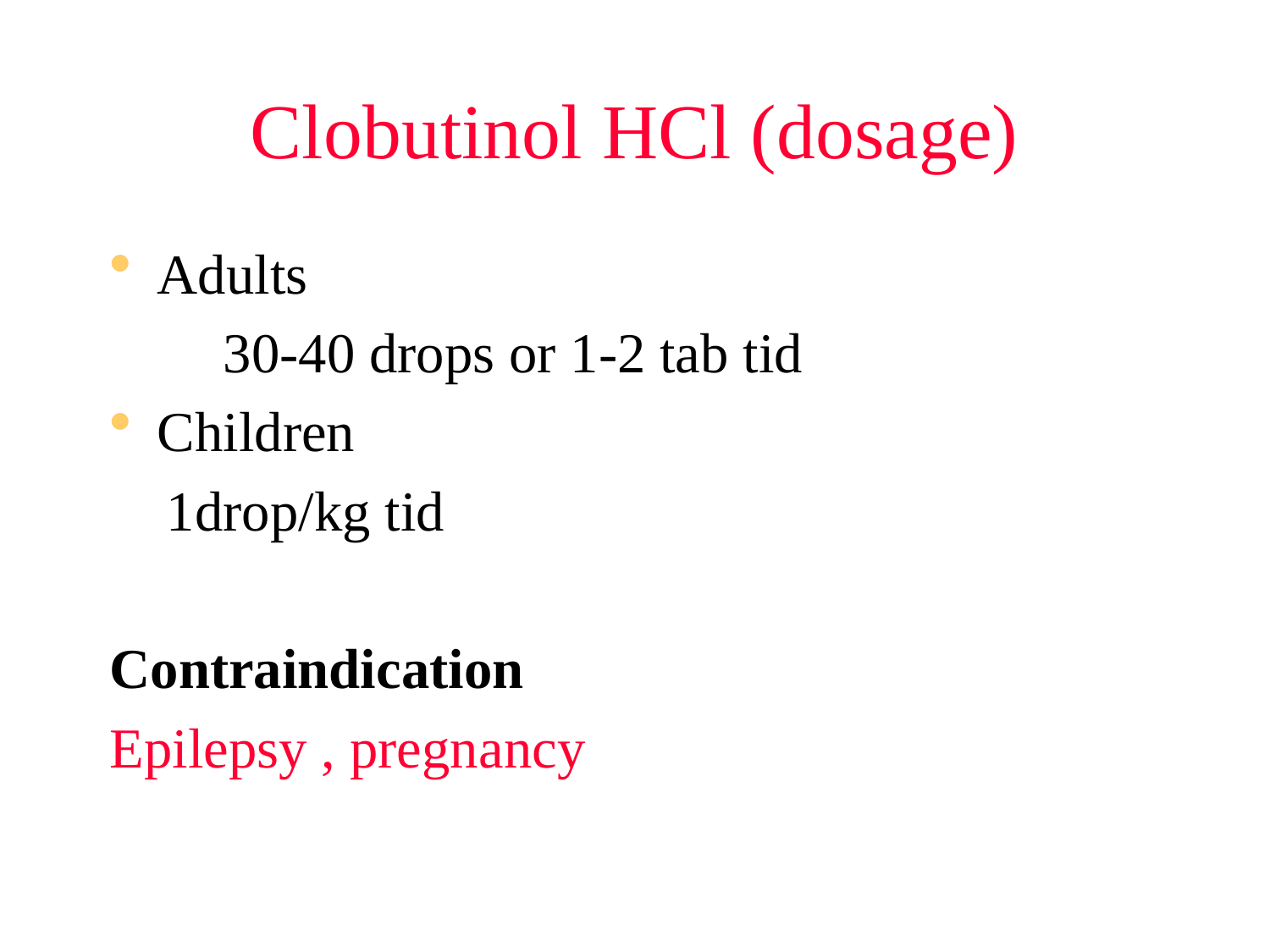

# Clobutinol HCl (dosage)
Adults
        30-40 drops or 1-2 tab tid
Children
    1drop/kg tid

Contraindication
Epilepsy , pregnancy